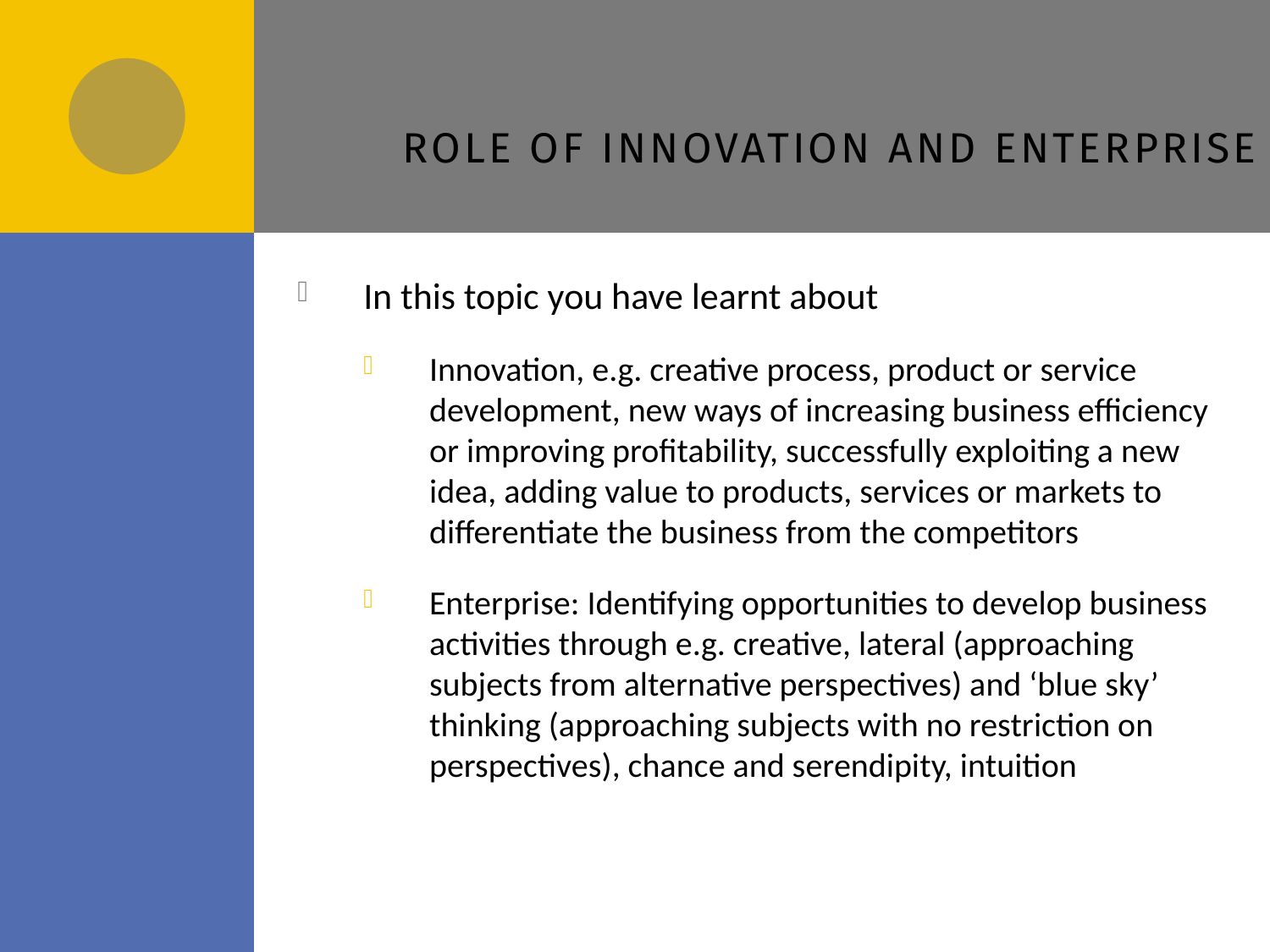

Role of innovation and enterprise
In this topic you have learnt about
Innovation, e.g. creative process, product or service development, new ways of increasing business efficiency or improving profitability, successfully exploiting a new idea, adding value to products, services or markets to differentiate the business from the competitors
Enterprise: Identifying opportunities to develop business activities through e.g. creative, lateral (approaching subjects from alternative perspectives) and ‘blue sky’ thinking (approaching subjects with no restriction on perspectives), chance and serendipity, intuition